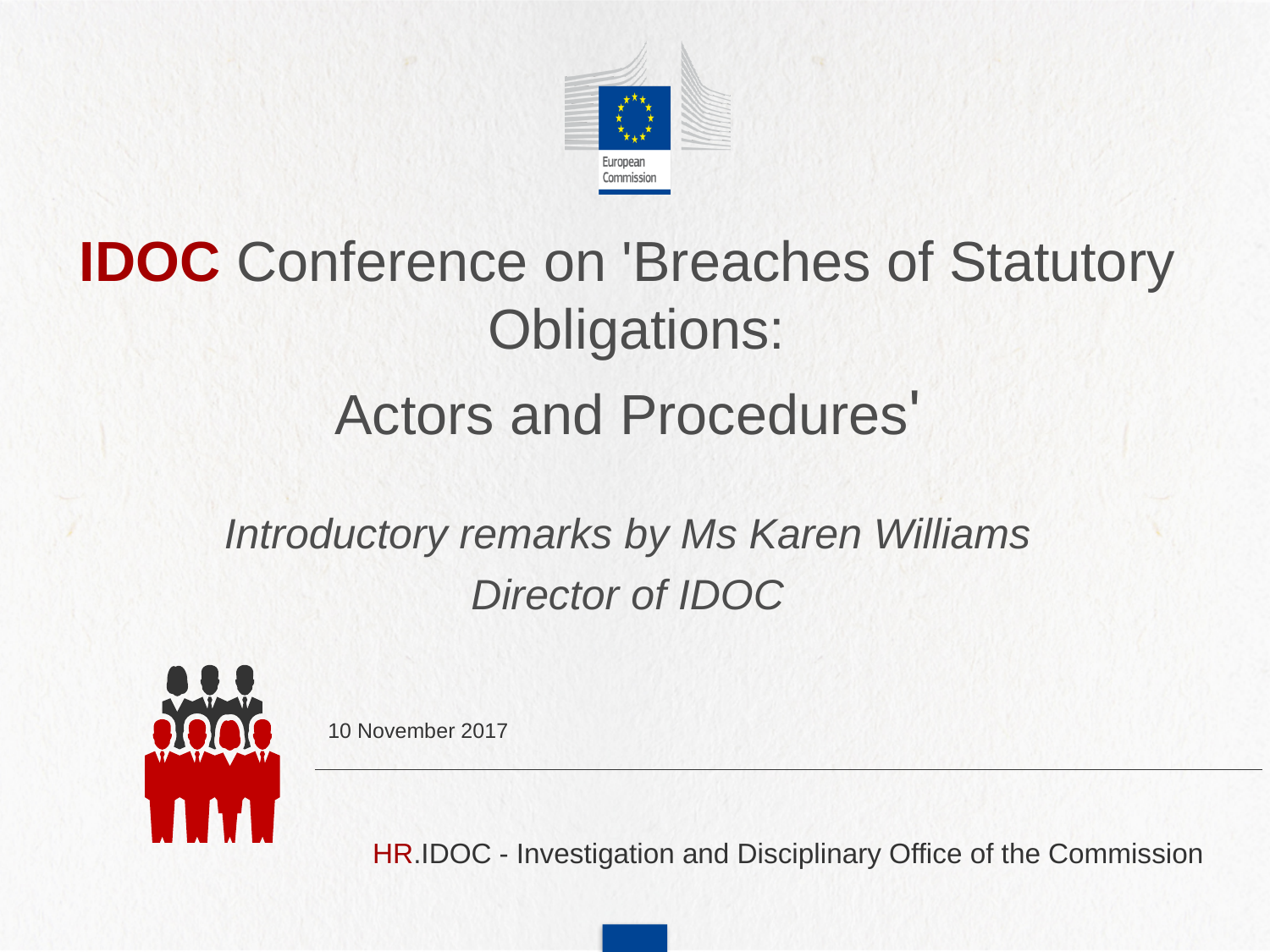

IDOC Conference on 'Breaches of Statutory Obligations:
Actors and Procedures'

Introductory remarks by Ms Karen Williams
Director of IDOC

10 November 2017
| HR.IDOC - Investigation and Disciplinary Office of the Commission |
| --- |